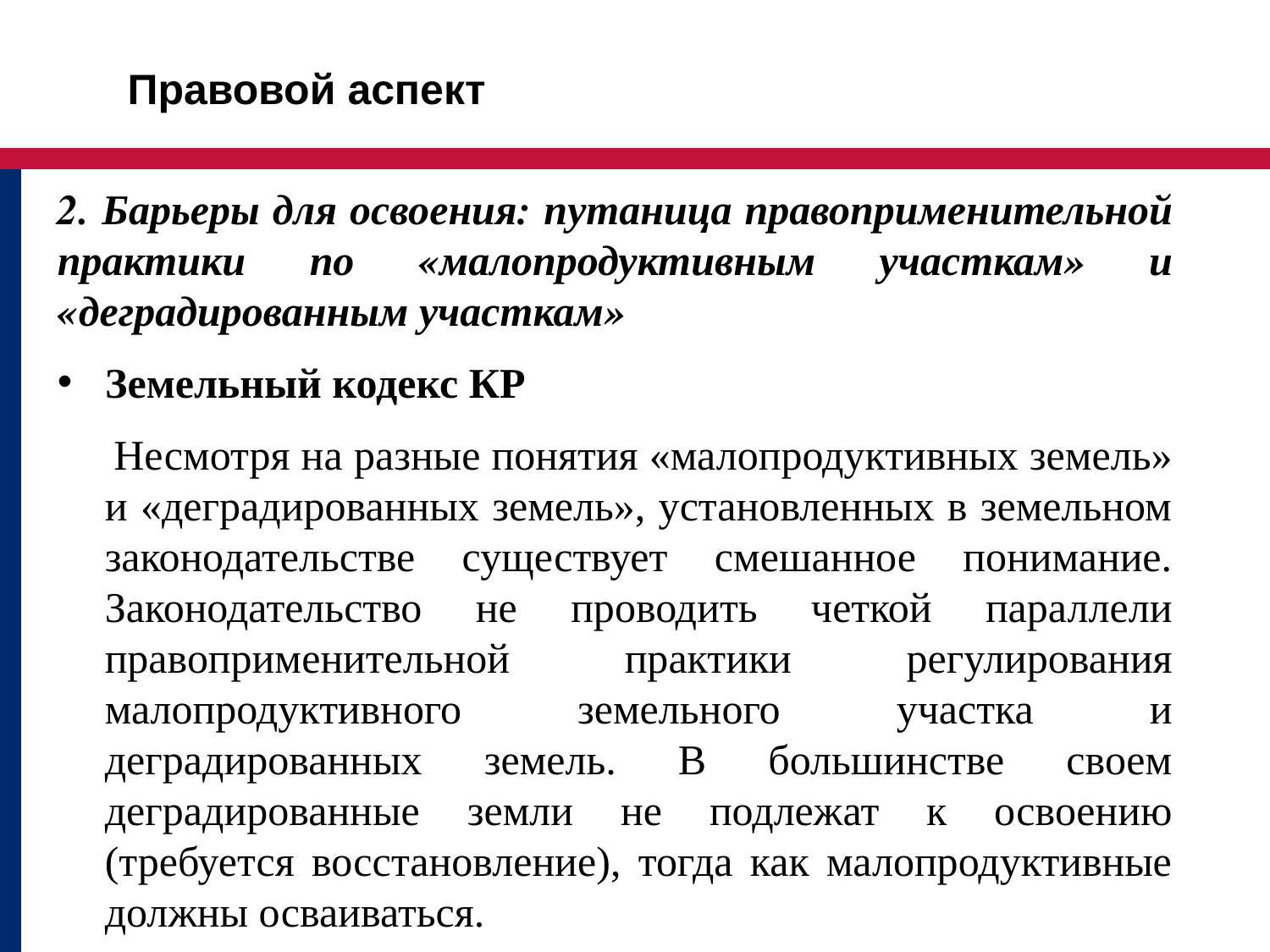

Правовой аспект
2. Барьеры для освоения: путаница правоприменительной практики по «малопродуктивным участкам» и «деградированным участкам»

Земельный кодекс КР

     Несмотря на разные понятия «малопродуктивных земель» и «деградированных земель», установленных в земельном законодательстве существует смешанное понимание. Законодательство не проводить четкой параллели правоприменительной практики регулирования малопродуктивного земельного участка и деградированных земель. В большинстве своем деградированные земли не подлежат к освоению (требуется восстановление), тогда как малопродуктивные должны осваиваться.